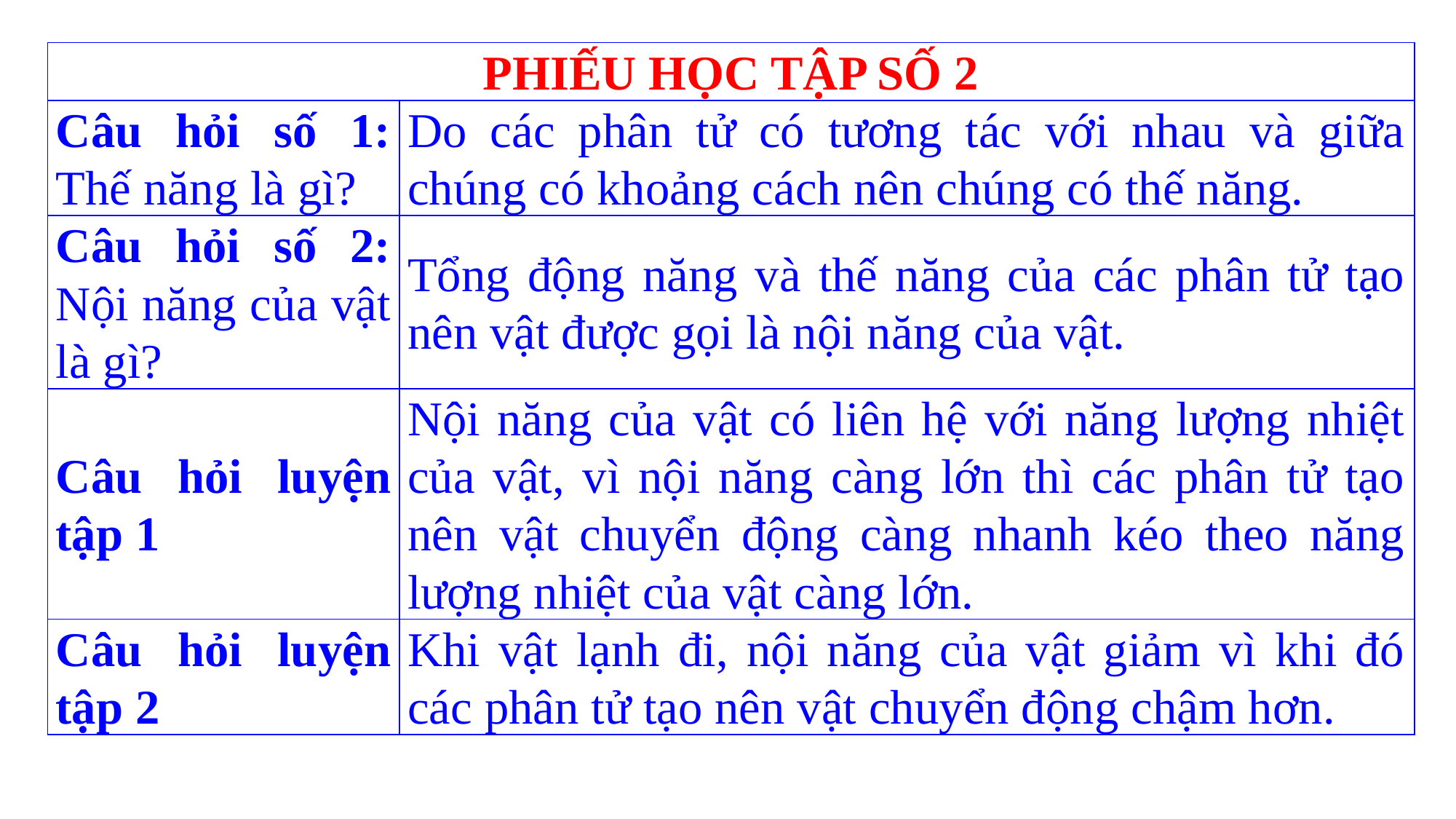

| PHIẾU HỌC TẬP SỐ 2 |  |
| --- | --- |
| Câu hỏi số 1: Thế năng là gì? | Do các phân tử có tương tác với nhau và giữa chúng có khoảng cách nên chúng có thế năng. |
| Câu hỏi số 2: Nội năng của vật là gì? | Tổng động năng và thế năng của các phân tử tạo nên vật được gọi là nội năng của vật. |
| Câu hỏi luyện tập 1 | Nội năng của vật có liên hệ với năng lượng nhiệt của vật, vì nội năng càng lớn thì các phân tử tạo nên vật chuyển động càng nhanh kéo theo năng lượng nhiệt của vật càng lớn. |
| Câu hỏi luyện tập 2 | Khi vật lạnh đi, nội năng của vật giảm vì khi đó các phân tử tạo nên vật chuyển động chậm hơn. |